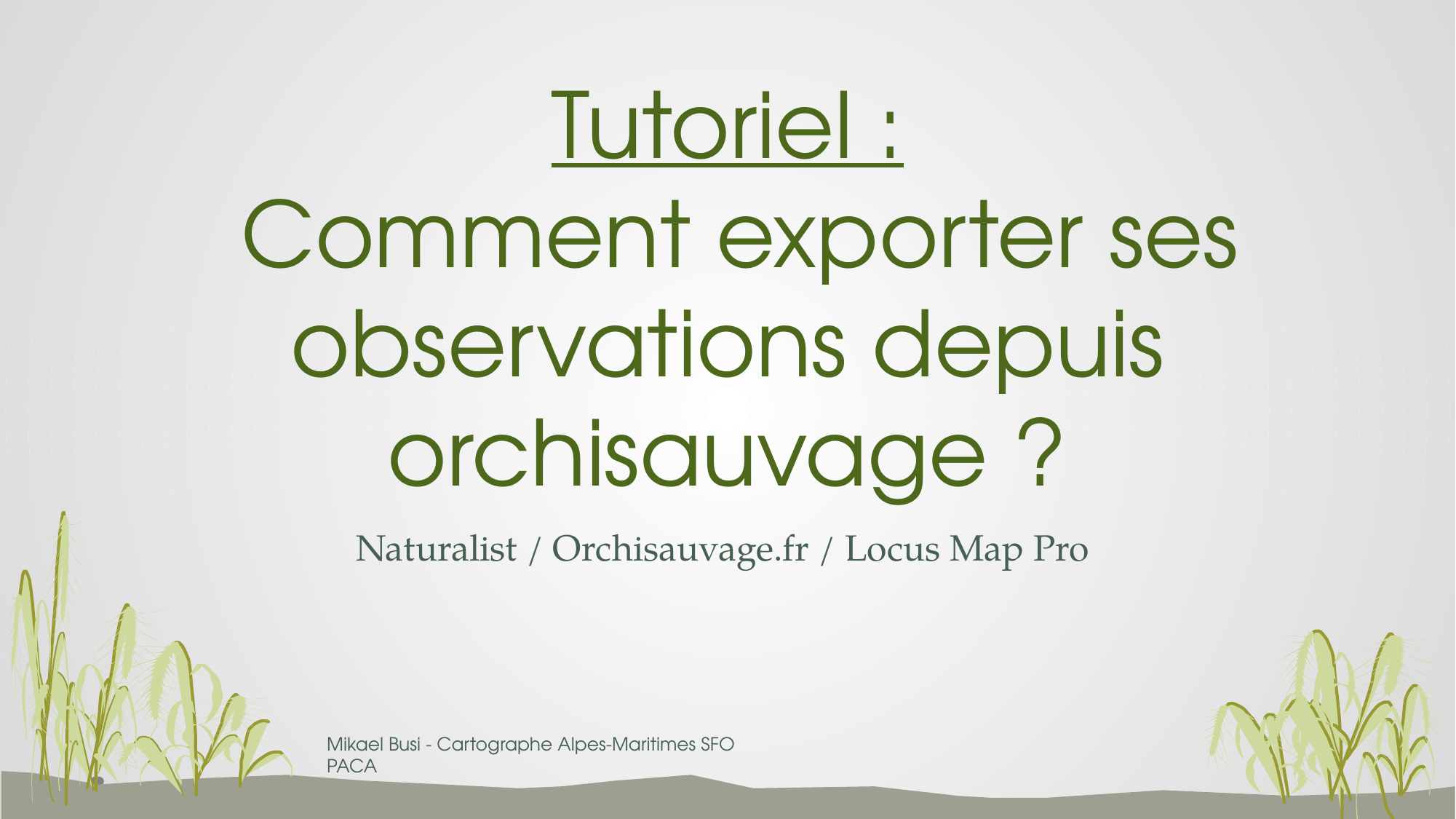

# Tutoriel : Comment exporter ses observations depuis orchisauvage ?
Naturalist / Orchisauvage.fr / Locus Map Pro
Mikael Busi - Cartographe Alpes-Maritimes SFO PACA